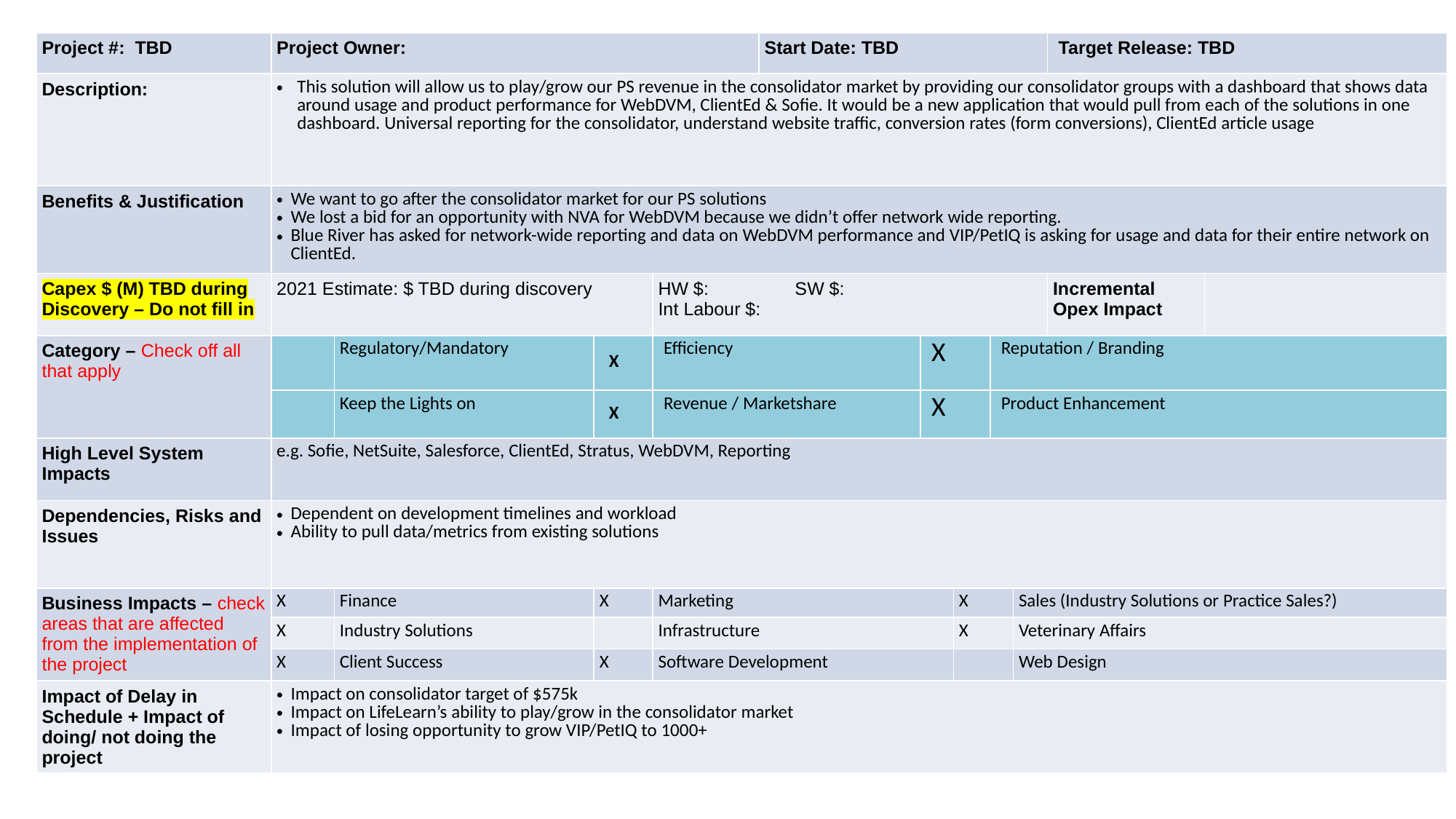

| Project #: TBD | Project Owner: |  |  |  | Start Date: TBD |  |  |  |  | Target Release: TBD |  |
| --- | --- | --- | --- | --- | --- | --- | --- | --- | --- | --- | --- |
| Description: | This solution will allow us to play/grow our PS revenue in the consolidator market by providing our consolidator groups with a dashboard that shows data around usage and product performance for WebDVM, ClientEd & Sofie. It would be a new application that would pull from each of the solutions in one dashboard. Universal reporting for the consolidator, understand website traffic, conversion rates (form conversions), ClientEd article usage |  |  |  |  |  |  |  |  |  |  |
| Benefits & Justification | We want to go after the consolidator market for our PS solutions We lost a bid for an opportunity with NVA for WebDVM because we didn’t offer network wide reporting. Blue River has asked for network-wide reporting and data on WebDVM performance and VIP/PetIQ is asking for usage and data for their entire network on ClientEd. |  |  |  |  |  |  |  |  |  |  |
| Capex $ (M) TBD during Discovery – Do not fill in | 2021 Estimate: $ TBD during discovery |  |  | HW $: SW $: Int Labour $: |  |  |  |  |  | Incremental Opex Impact |  |
| Category – Check off all that apply |  | Regulatory/Mandatory | X | Efficiency |  | X |  | Reputation / Branding |  |  |  |
|  |  | Keep the Lights on | X | Revenue / Marketshare |  | X |  | Product Enhancement |  |  |  |
| High Level System Impacts | e.g. Sofie, NetSuite, Salesforce, ClientEd, Stratus, WebDVM, Reporting |  |  |  |  |  |  |  |  |  |  |
| Dependencies, Risks and Issues | Dependent on development timelines and workload Ability to pull data/metrics from existing solutions |  |  |  |  |  |  |  |  |  |  |
| Business Impacts – check areas that are affected from the implementation of the project | X | Finance | X | Marketing |  |  | X |  | Sales (Industry Solutions or Practice Sales?) |  |  |
|  | X | Industry Solutions |  | Infrastructure |  |  | X |  | Veterinary Affairs |  |  |
|  | X | Client Success | X | Software Development |  |  |  |  | Web Design |  |  |
| Impact of Delay in Schedule + Impact of doing/ not doing the project | Impact on consolidator target of $575k Impact on LifeLearn’s ability to play/grow in the consolidator market Impact of losing opportunity to grow VIP/PetIQ to 1000+ |  |  |  |  |  |  |  |  |  |  |